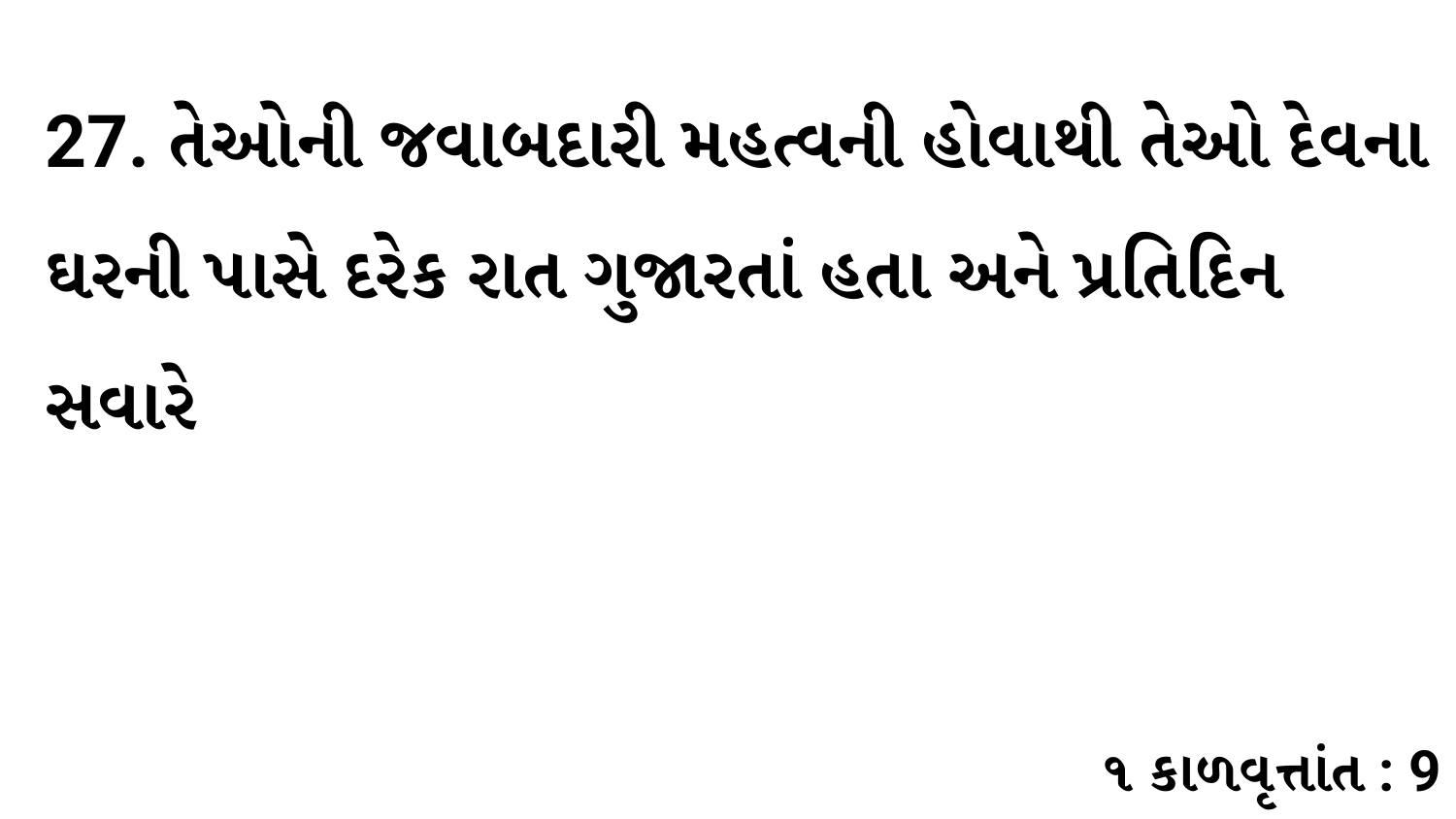

27. તેઓની જવાબદારી મહત્વની હોવાથી તેઓ દેવના ઘરની પાસે દરેક રાત ગુજારતાં હતા અને પ્રતિદિન સવારે
૧ કાળવૃત્તાંત : 9